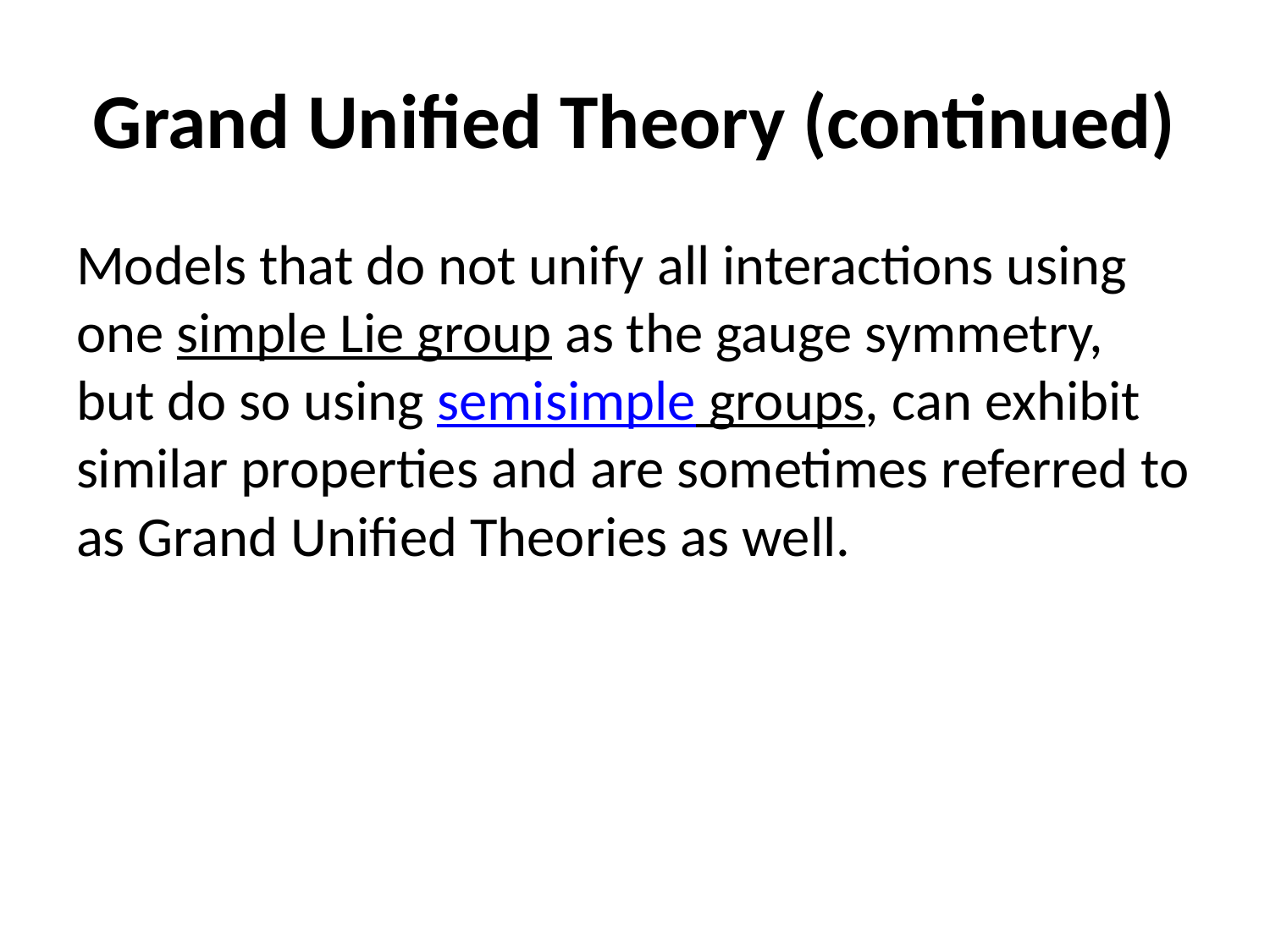

# Grand Unified Theory (continued)
Models that do not unify all interactions using one simple Lie group as the gauge symmetry, but do so using semisimple groups, can exhibit similar properties and are sometimes referred to as Grand Unified Theories as well.